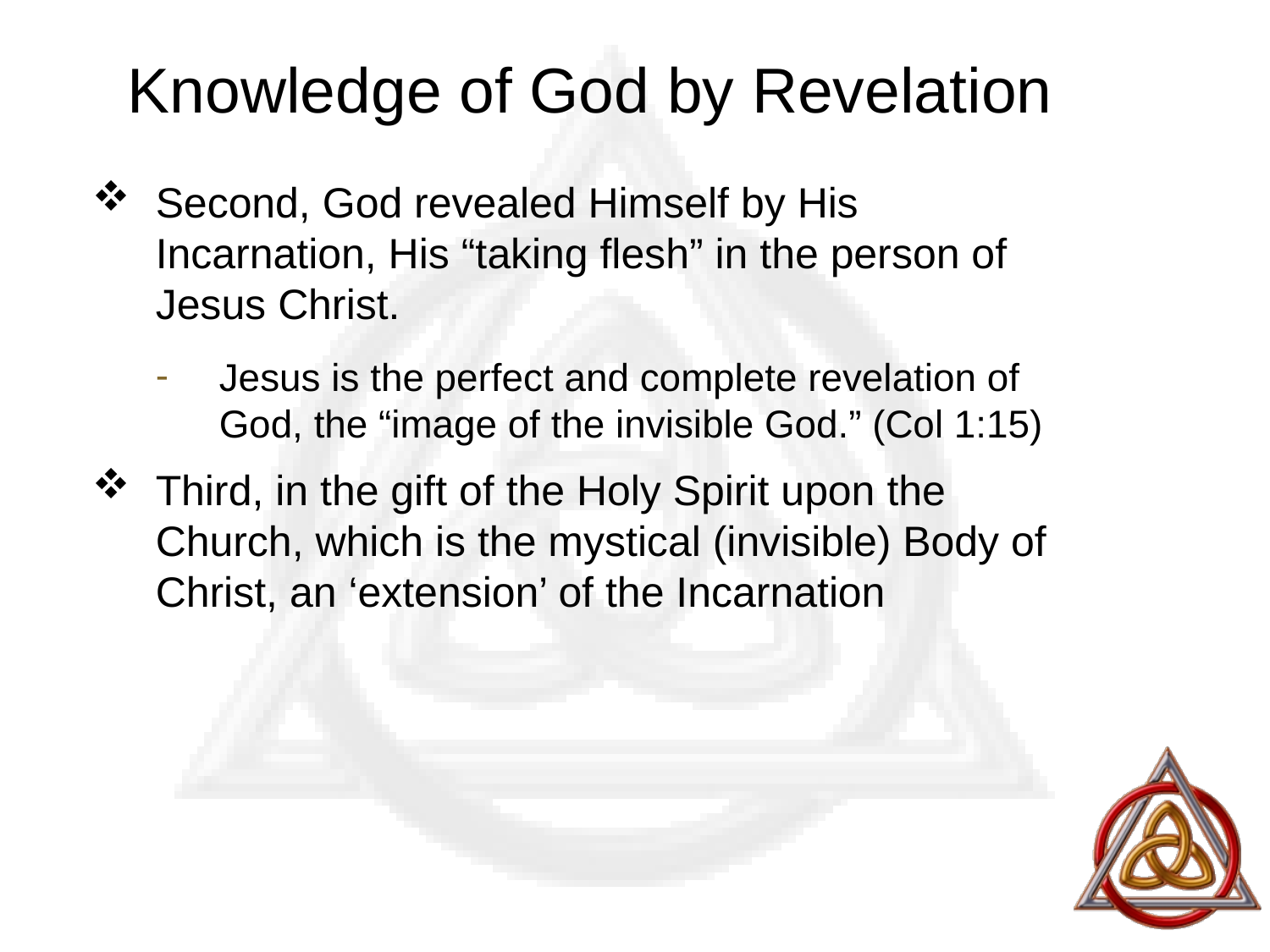

# Knowledge of God by Revelation
Second, God revealed Himself by His Incarnation, His “taking flesh” in the person of Jesus Christ.
Jesus is the perfect and complete revelation of God, the “image of the invisible God.” (Col 1:15)
Third, in the gift of the Holy Spirit upon the Church, which is the mystical (invisible) Body of Christ, an ‘extension’ of the Incarnation